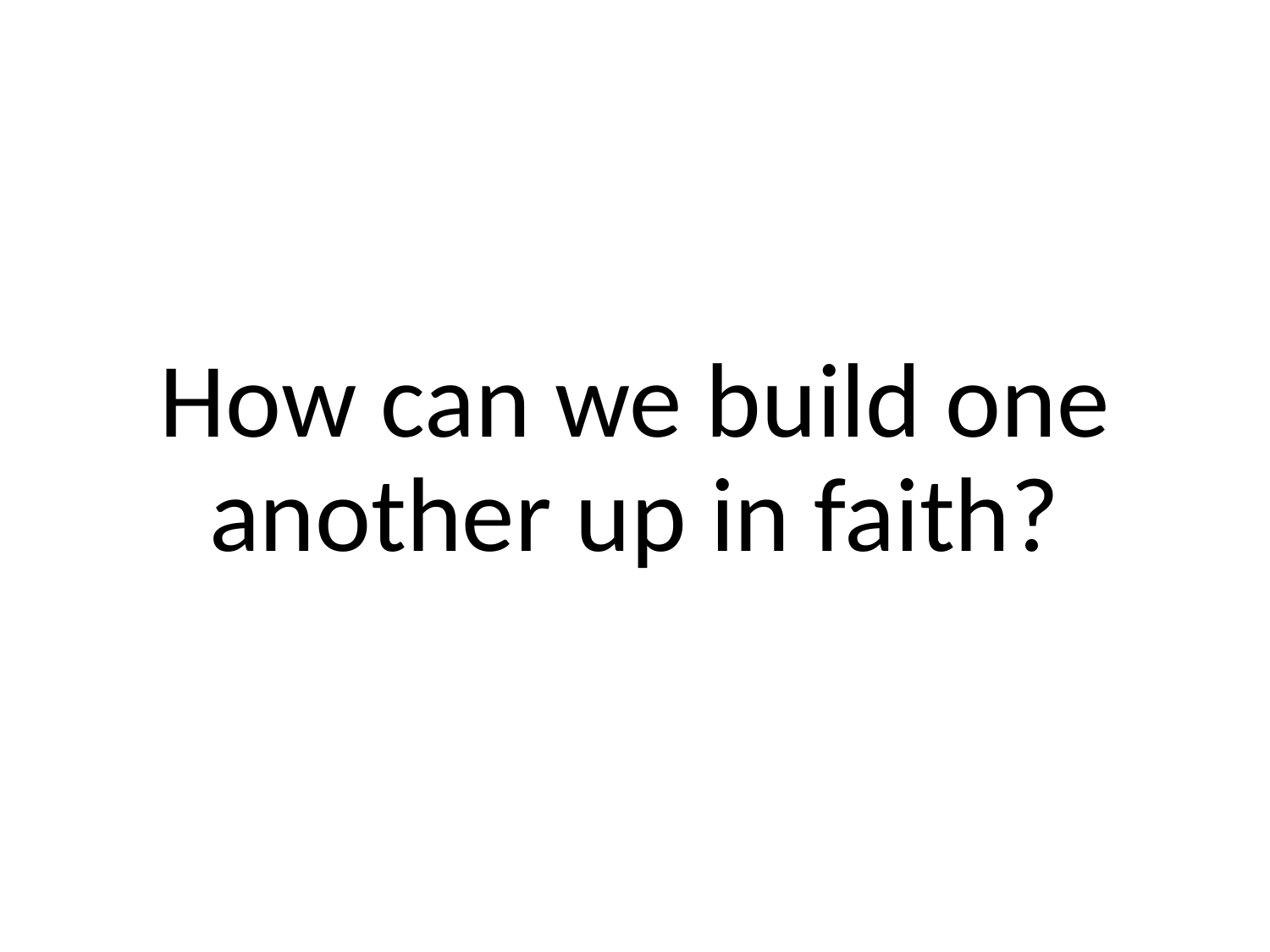

# How can we build one another up in faith?